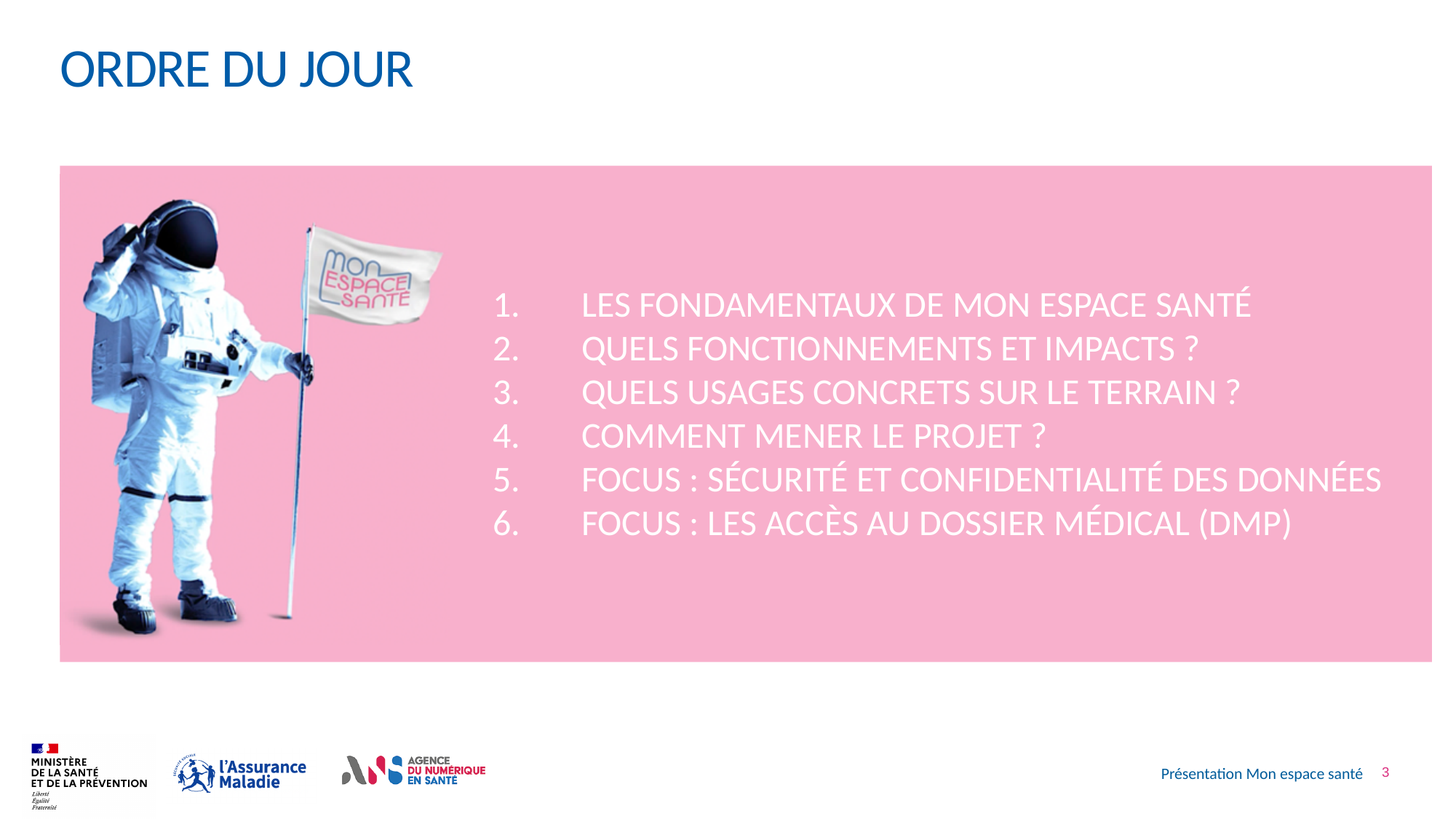

ORDRE DU JOUR
Les fondamentaux de mon espace santé
Quels FONCTIONNEMENTS ET impacts ?
Quels usages concrets sur le terrain ?
COMMENT MENER LE PROJET ?
Focus : Sécurité et confidentialité des données
FOCUS : les accès au Dossier médical (dmp)
3